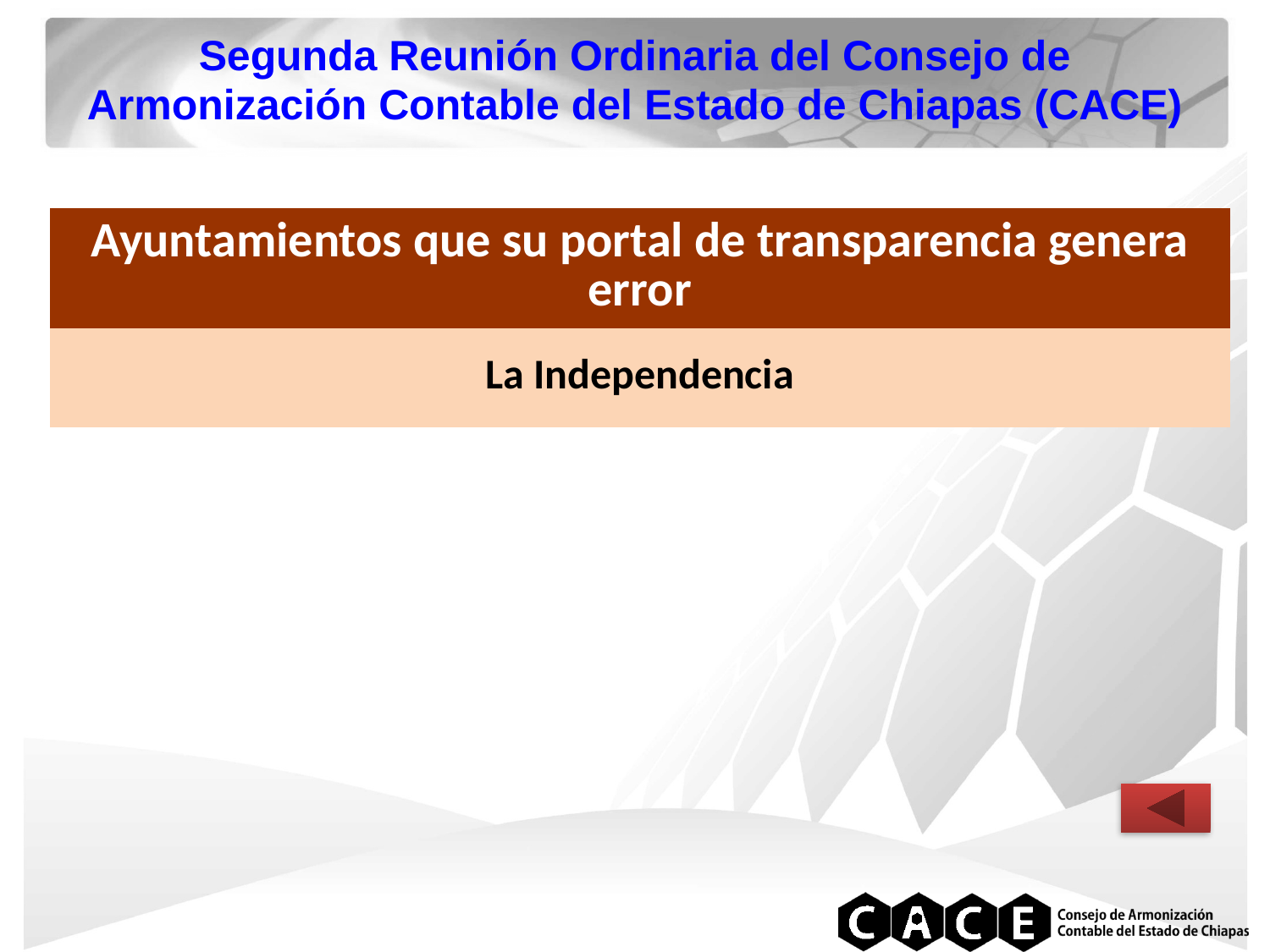

Segunda Reunión Ordinaria del Consejo de Armonización Contable del Estado de Chiapas (CACE)
| Ayuntamientos que su portal de transparencia genera error |
| --- |
| La Independencia |